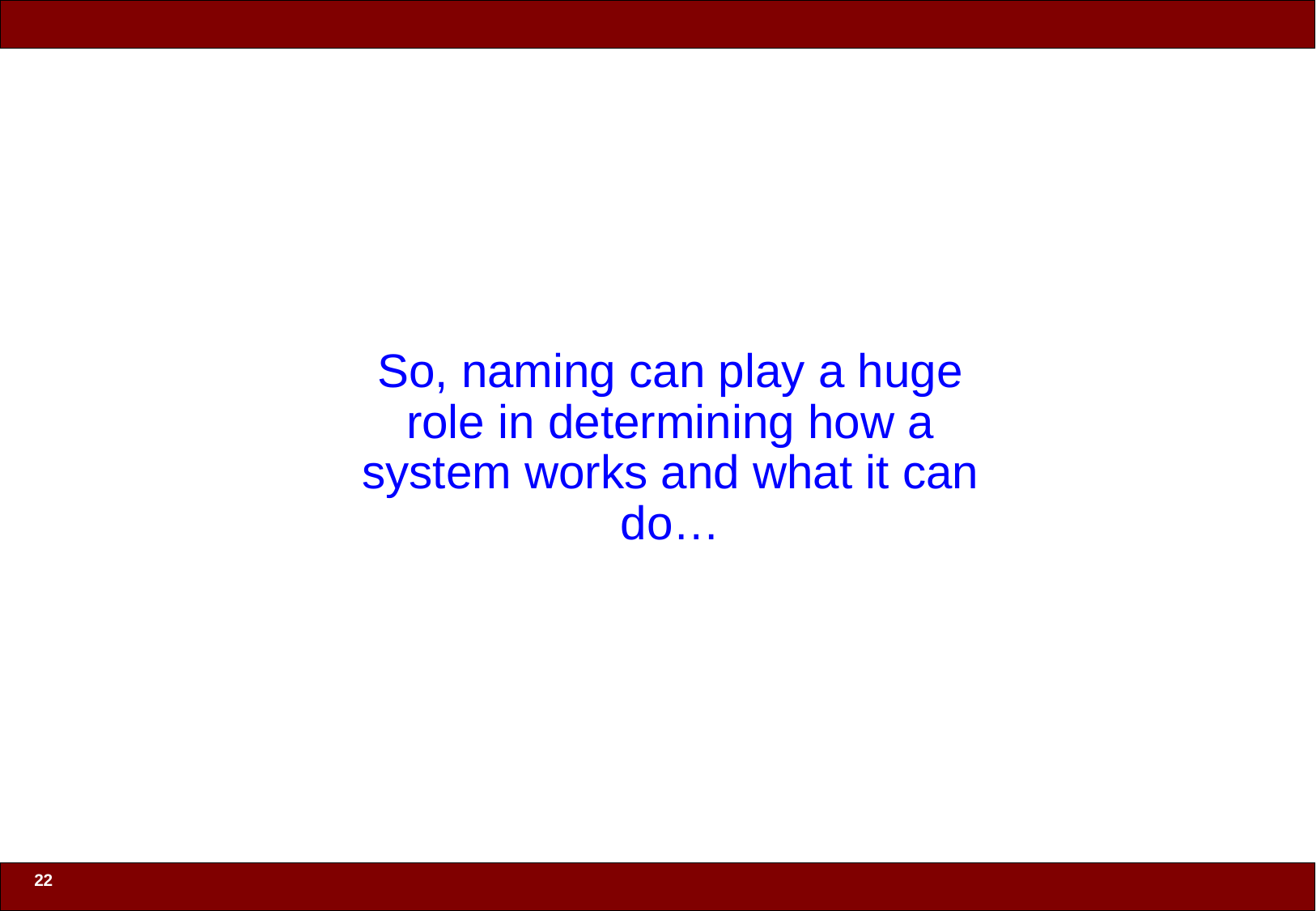

# So, naming can play a huge role in determining how a system works and what it can do…
22